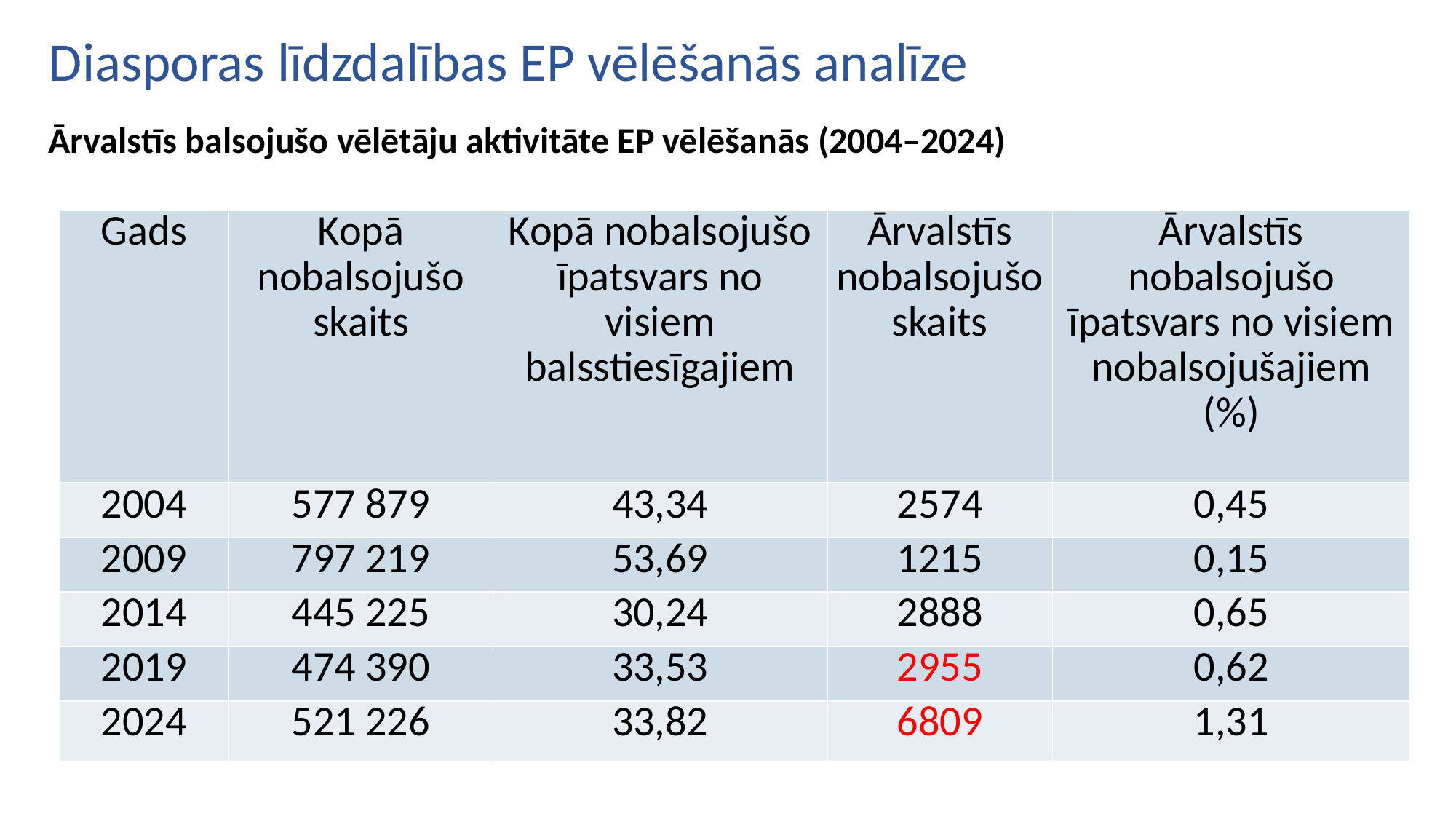

# Diasporas līdzdalības EP vēlēšanās analīze
Ārvalstīs balsojušo vēlētāju aktivitāte EP vēlēšanās (2004–2024)
| Gads | Kopā nobalsojušo skaits | Kopā nobalsojušo īpatsvars no visiem balsstiesīgajiem | Ārvalstīs nobalsojušo skaits | Ārvalstīs nobalsojušo īpatsvars no visiem nobalsojušajiem (%) |
| --- | --- | --- | --- | --- |
| 2004 | 577 879 | 43,34 | 2574 | 0,45 |
| 2009 | 797 219 | 53,69 | 1215 | 0,15 |
| 2014 | 445 225 | 30,24 | 2888 | 0,65 |
| 2019 | 474 390 | 33,53 | 2955 | 0,62 |
| 2024 | 521 226 | 33,82 | 6809 | 1,31 |
12